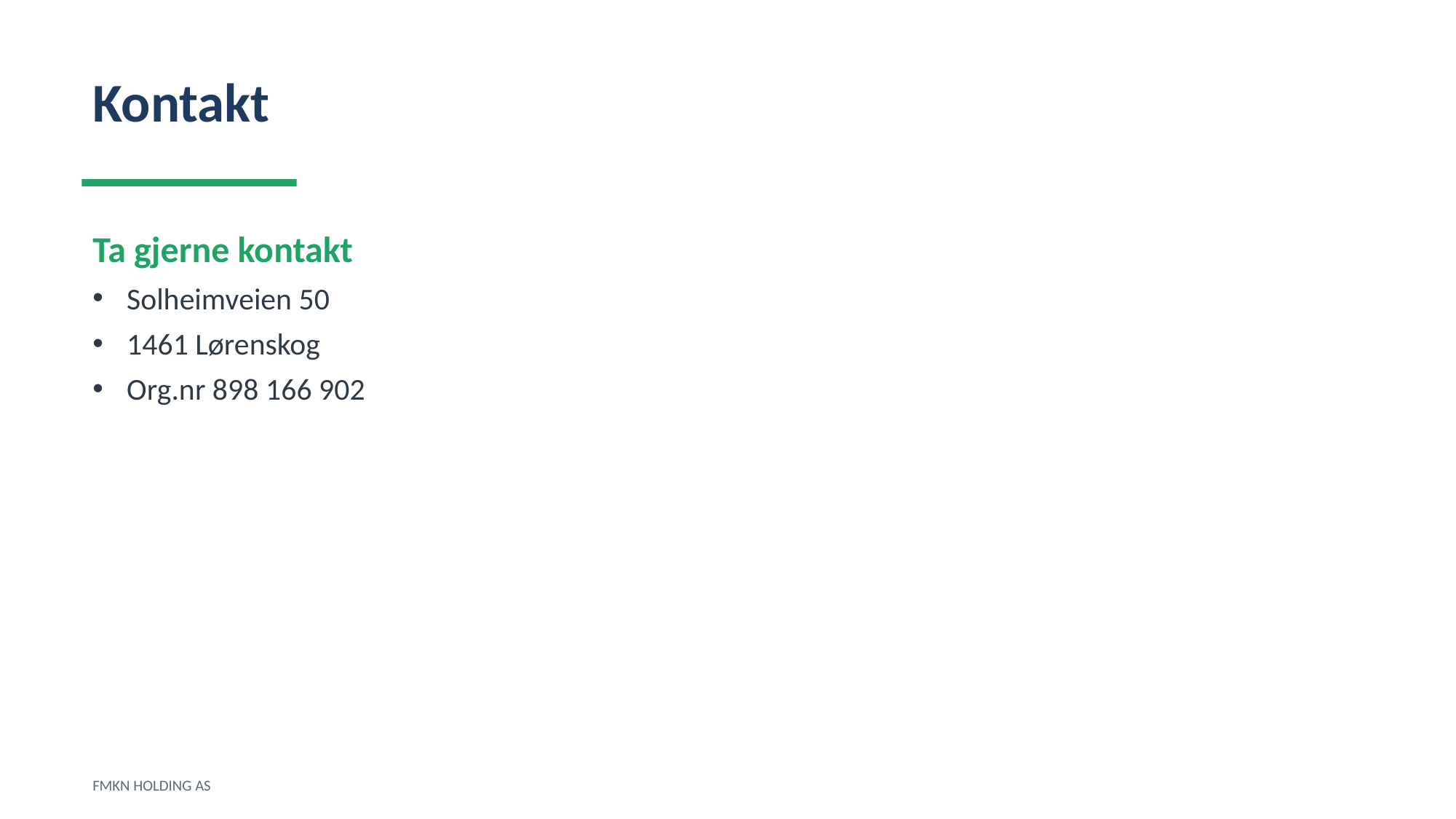

Kontakt

Ta gjerne kontakt
Solheimveien 50
1461 Lørenskog
Org.nr 898 166 902
FMKN HOLDING AS